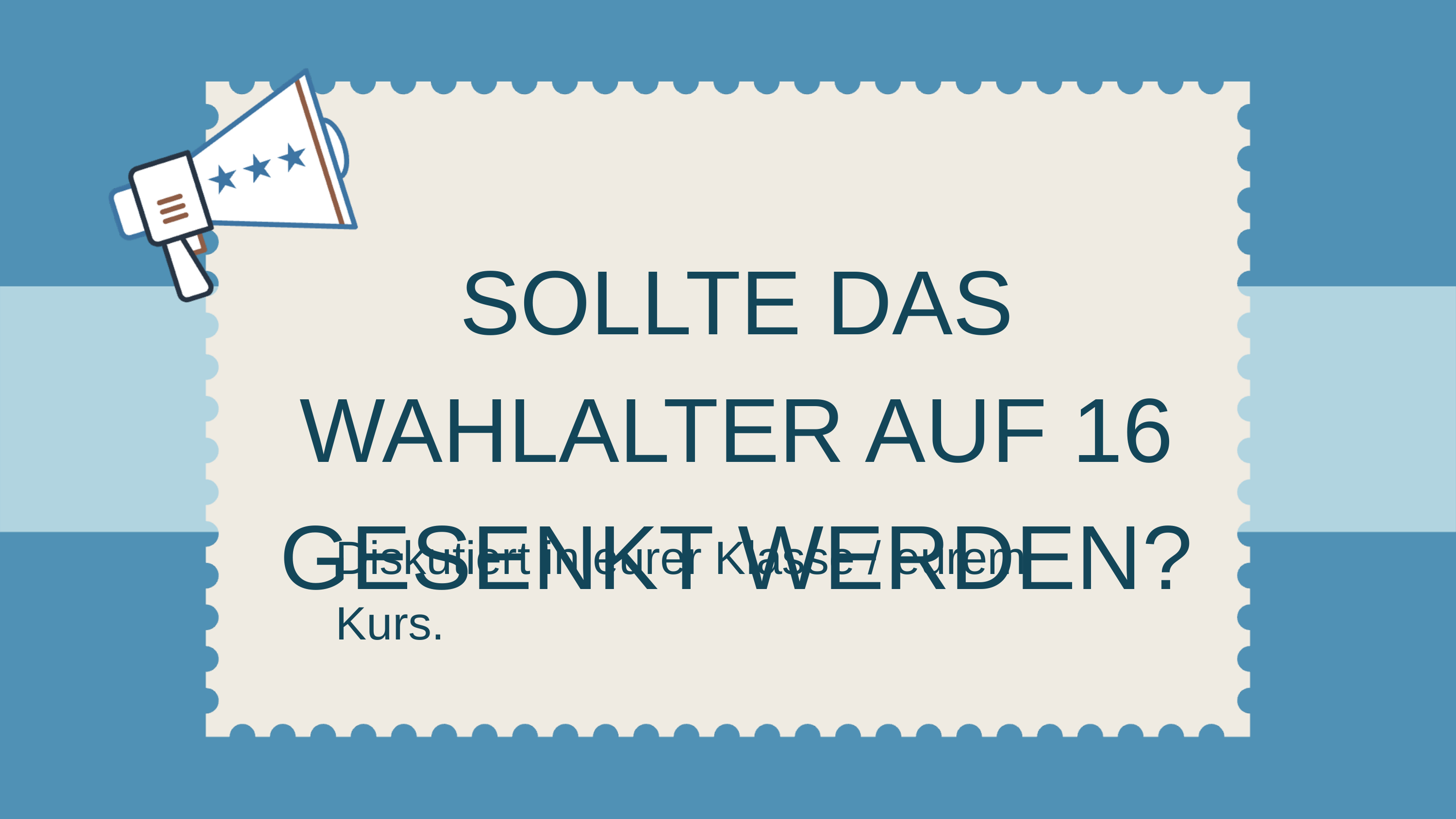

SOLLTE DAS WAHLALTER AUF 16 GESENKT WERDEN?

Diskutiert in eurer Klasse / eurem Kurs.